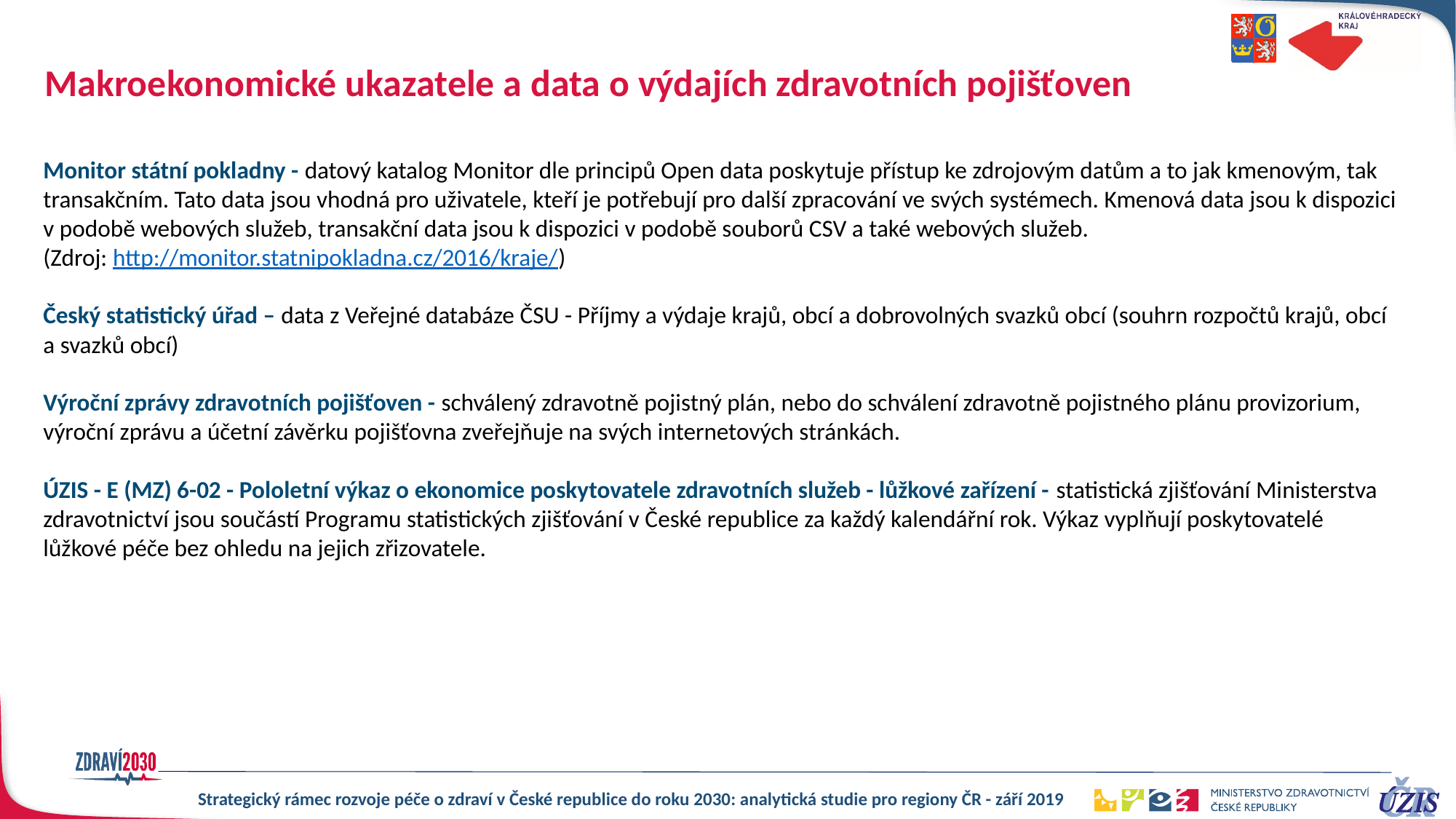

# Makroekonomické ukazatele a data o výdajích zdravotních pojišťoven
Monitor státní pokladny - datový katalog Monitor dle principů Open data poskytuje přístup ke zdrojovým datům a to jak kmenovým, tak transakčním. Tato data jsou vhodná pro uživatele, kteří je potřebují pro další zpracování ve svých systémech. Kmenová data jsou k dispozici v podobě webových služeb, transakční data jsou k dispozici v podobě souborů CSV a také webových služeb.
(Zdroj: http://monitor.statnipokladna.cz/2016/kraje/)

Český statistický úřad – data z Veřejné databáze ČSU - Příjmy a výdaje krajů, obcí a dobrovolných svazků obcí (souhrn rozpočtů krajů, obcí a svazků obcí)

Výroční zprávy zdravotních pojišťoven - schválený zdravotně pojistný plán, nebo do schválení zdravotně pojistného plánu provizorium, výroční zprávu a účetní závěrku pojišťovna zveřejňuje na svých internetových stránkách.

ÚZIS - E (MZ) 6-02 - Pololetní výkaz o ekonomice poskytovatele zdravotních služeb - lůžkové zařízení - statistická zjišťování Ministerstva zdravotnictví jsou součástí Programu statistických zjišťování v České republice za každý kalendářní rok. Výkaz vyplňují poskytovatelé lůžkové péče bez ohledu na jejich zřizovatele.